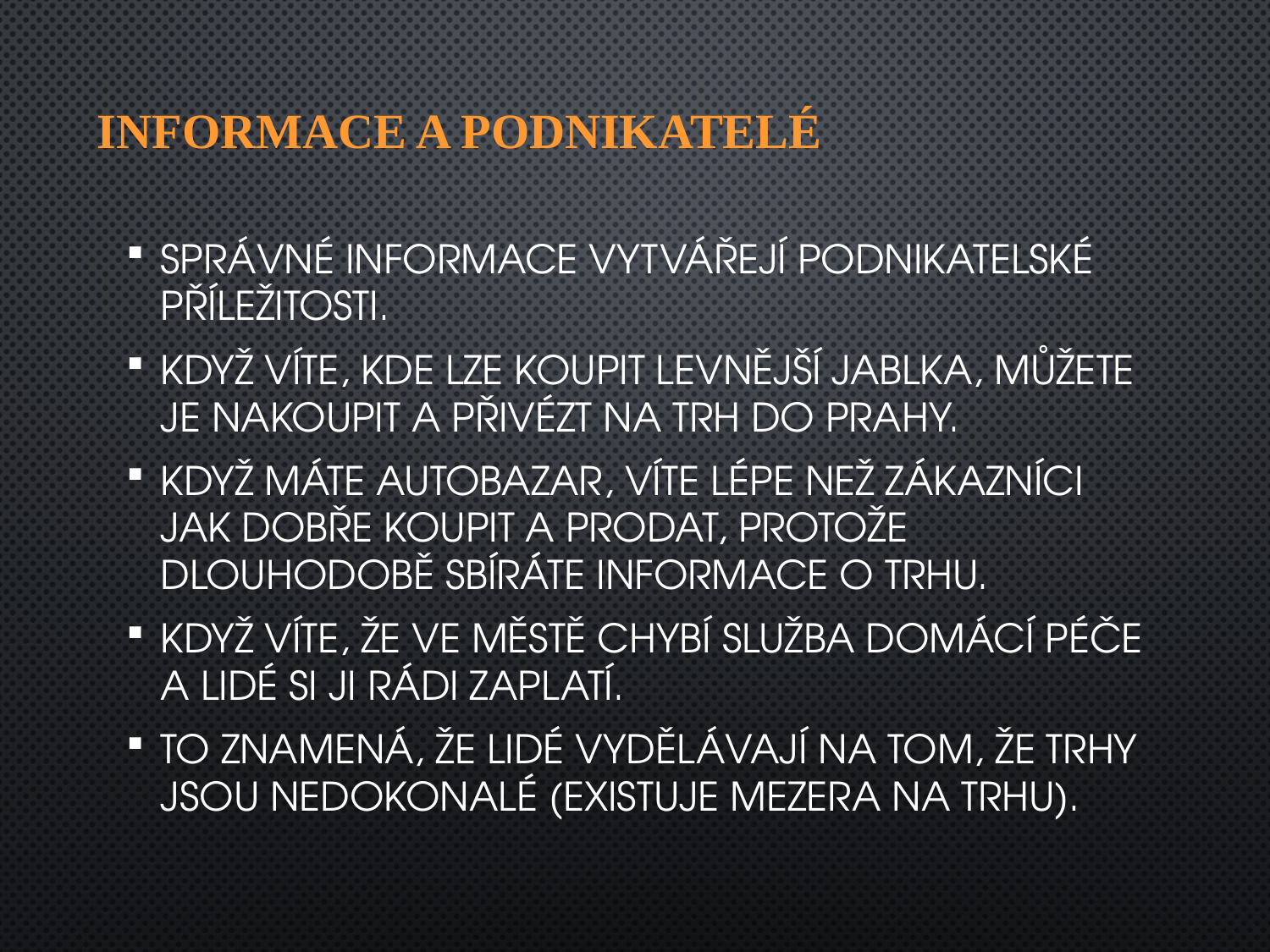

# Informace a podnikatelé
Správné informace vytvářejí podnikatelské příležitosti.
Když víte, kde lze koupit levnější jablka, můžete je nakoupit a přivézt na trh do Prahy.
Když máte autobazar, víte lépe než zákazníci jak dobře koupit a prodat, protože dlouhodobě sbíráte informace o trhu.
Když víte, že ve městě chybí služba domácí péče a lidé si ji rádi zaplatí.
To znamená, že lidé vydělávají na tom, že trhy jsou nedokonalé (existuje mezera na trhu).